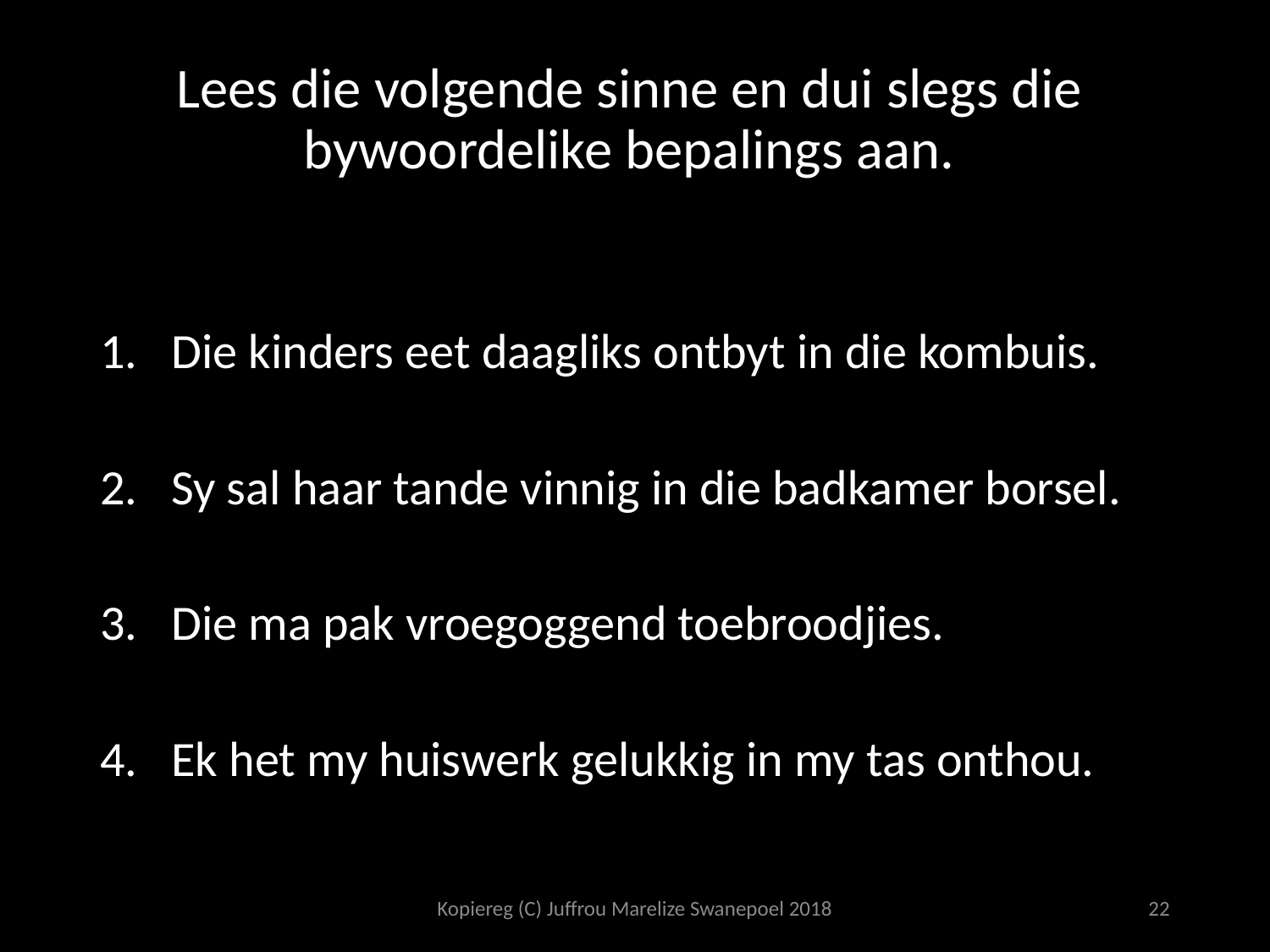

# Lees die volgende sinne en dui slegs die bywoordelike bepalings aan.
Die kinders eet daagliks ontbyt in die kombuis.
Sy sal haar tande vinnig in die badkamer borsel.
Die ma pak vroegoggend toebroodjies.
Ek het my huiswerk gelukkig in my tas onthou.
Kopiereg (C) Juffrou Marelize Swanepoel 2018
22